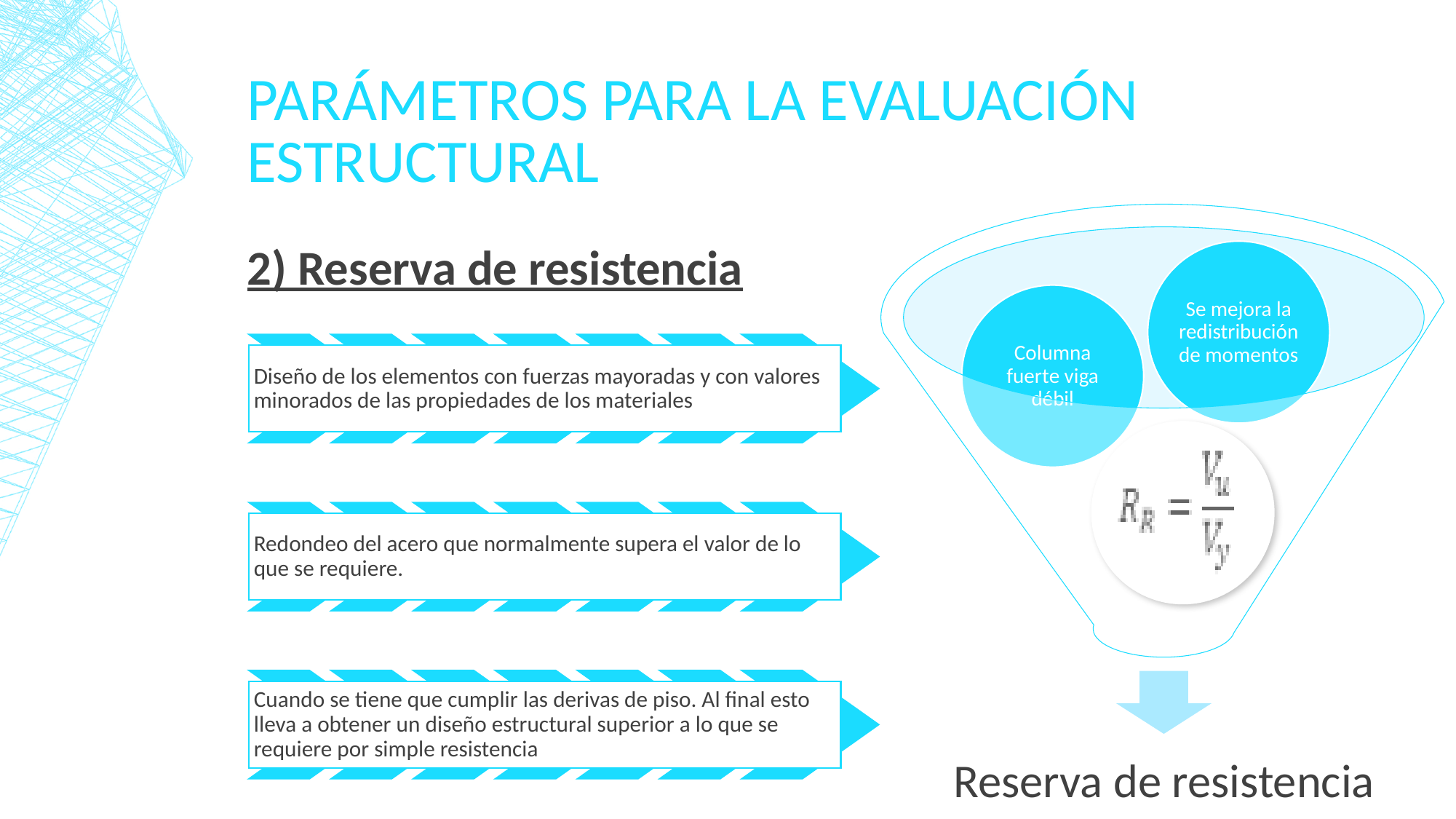

# PARÁMETROS PARA LA EVALUACIÓN ESTRUCTURAL
Reserva de resistencia

Columna fuerte viga débil
Se mejora la redistribución de momentos
2) Reserva de resistencia

Diseño de los elementos con fuerzas mayoradas y con valores minorados de las propiedades de los materiales

Redondeo del acero que normalmente supera el valor de lo que se requiere.

Cuando se tiene que cumplir las derivas de piso. Al final esto lleva a obtener un diseño estructural superior a lo que se requiere por simple resistencia